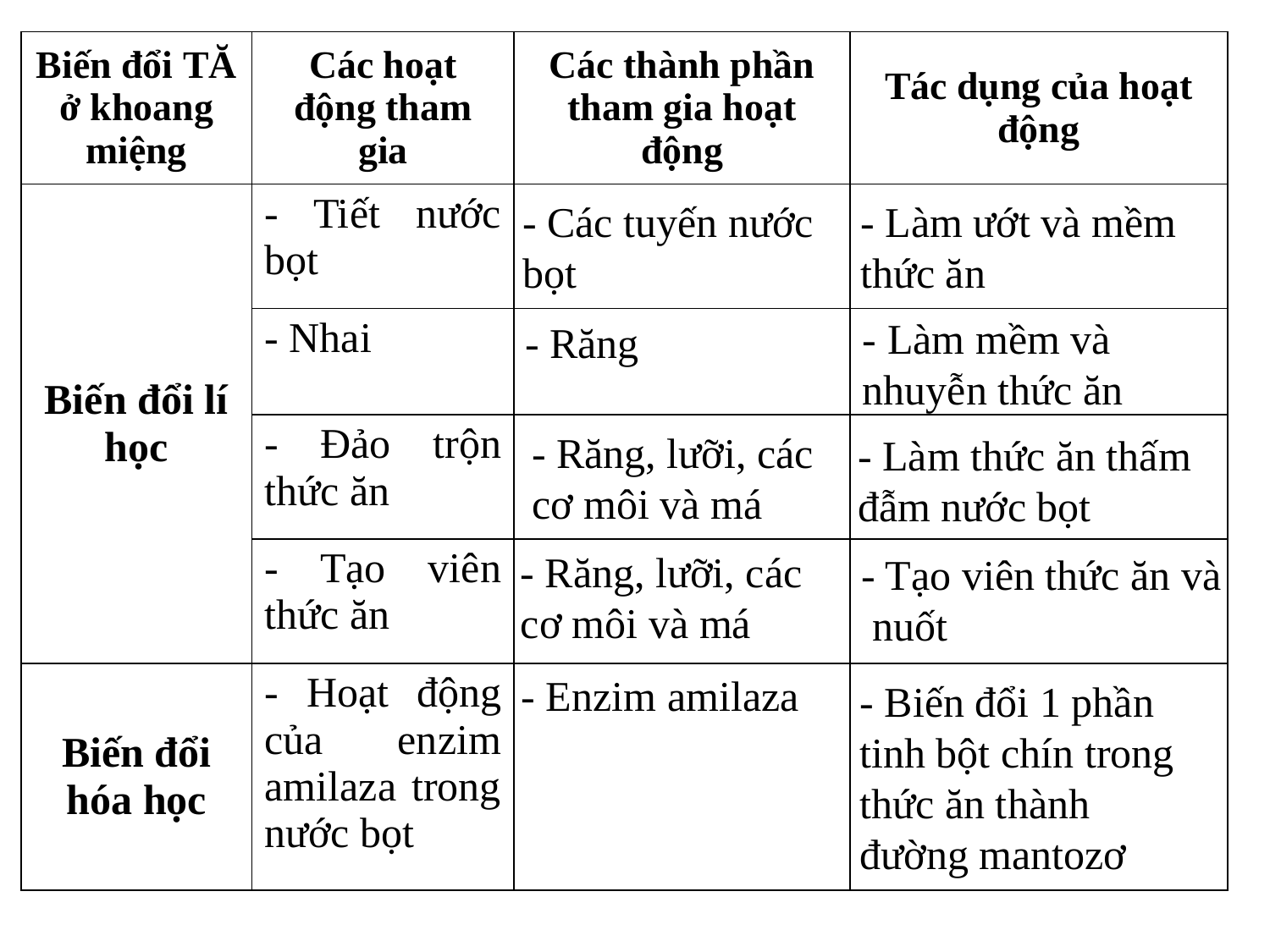

| Biến đổi TĂ ở khoang miệng | Các hoạt động tham gia | Các thành phần tham gia hoạt động | Tác dụng của hoạt động |
| --- | --- | --- | --- |
| Biến đổi lí học | - Tiết nước bọt |  |  |
|  | - Nhai |  |  |
|  | - Đảo trộn thức ăn |  |  |
|  | - Tạo viên thức ăn |  |  |
| Biến đổi hóa học | - Hoạt động của enzim amilaza trong nước bọt |  |  |
- Các tuyến nước bọt
- Làm ướt và mềm
thức ăn
- Làm mềm và nhuyễn thức ăn
- Răng
- Răng, lưỡi, các cơ môi và má
- Làm thức ăn thấm đẫm nước bọt
- Răng, lưỡi, các cơ môi và má
- Tạo viên thức ăn và
 nuốt

- Enzim amilaza
- Biến đổi 1 phần tinh bột chín trong thức ăn thành đường mantozơ